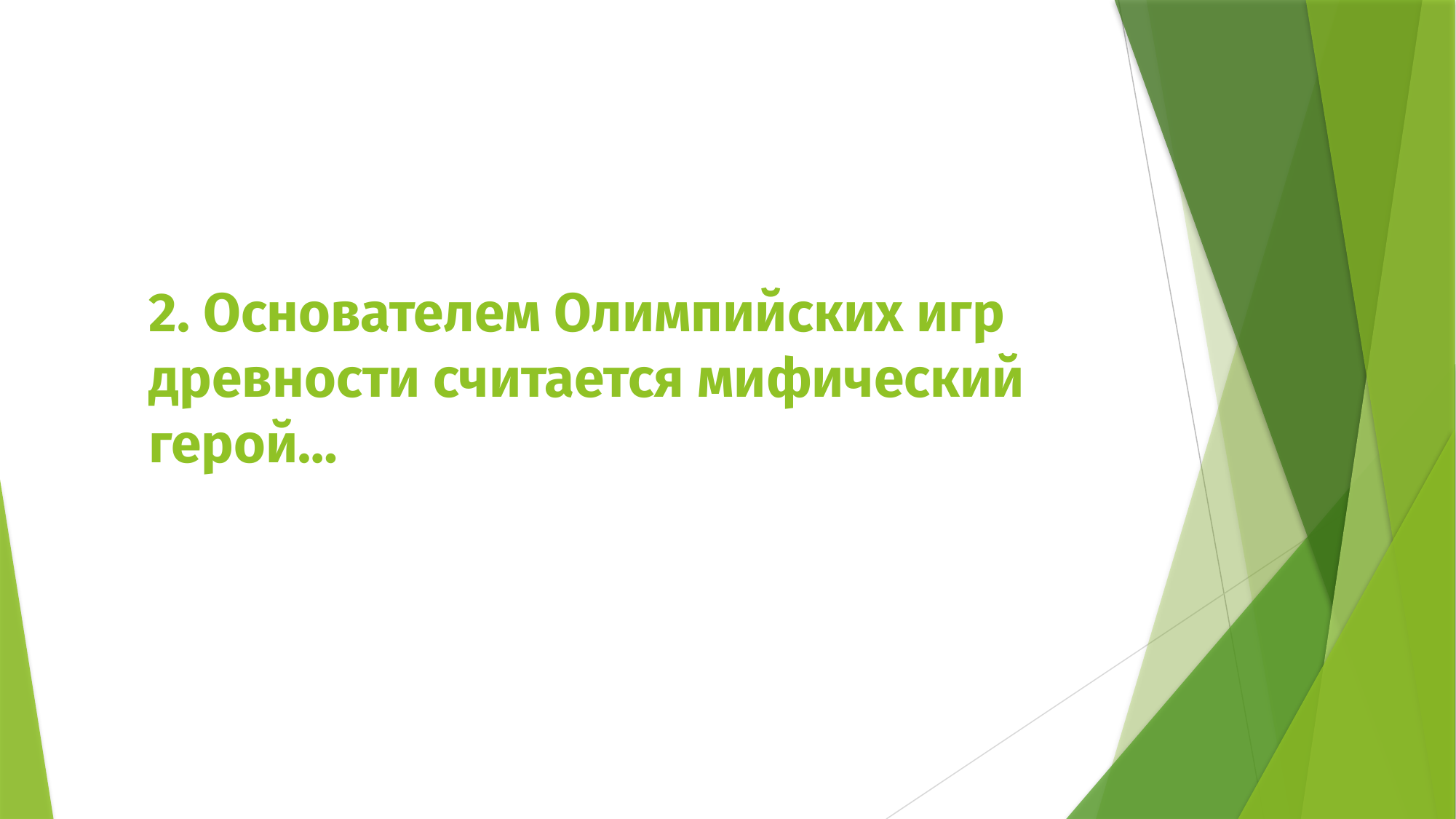

# 2. Основателем Олимпийских игр древности считается мифический герой…